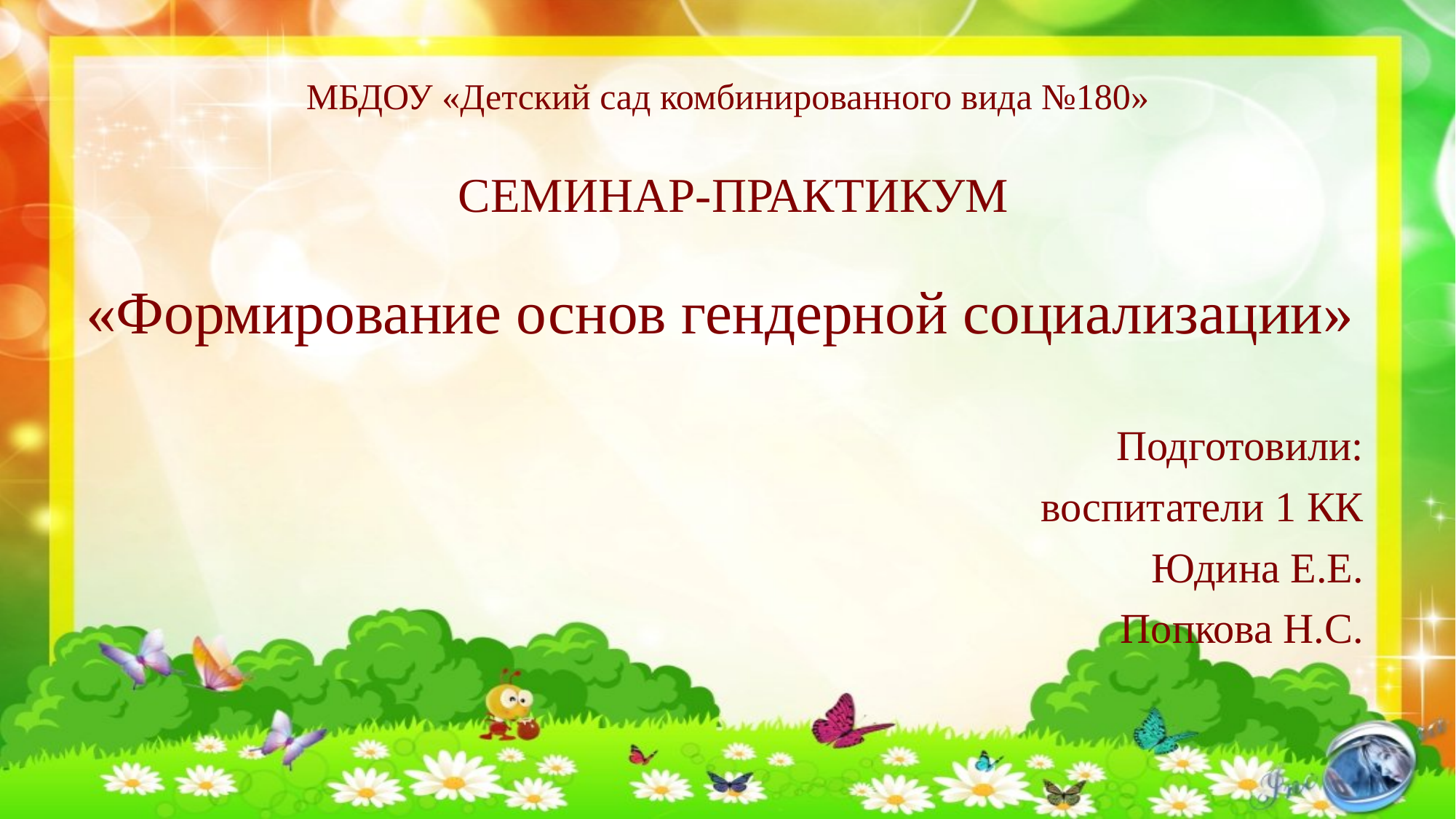

# МБДОУ «Детский сад комбинированного вида №180» СЕМИНАР-ПРАКТИКУМ «Формирование основ гендерной социализации»

Подготовили:
воспитатели 1 КК
Юдина Е.Е.
Попкова Н.С.